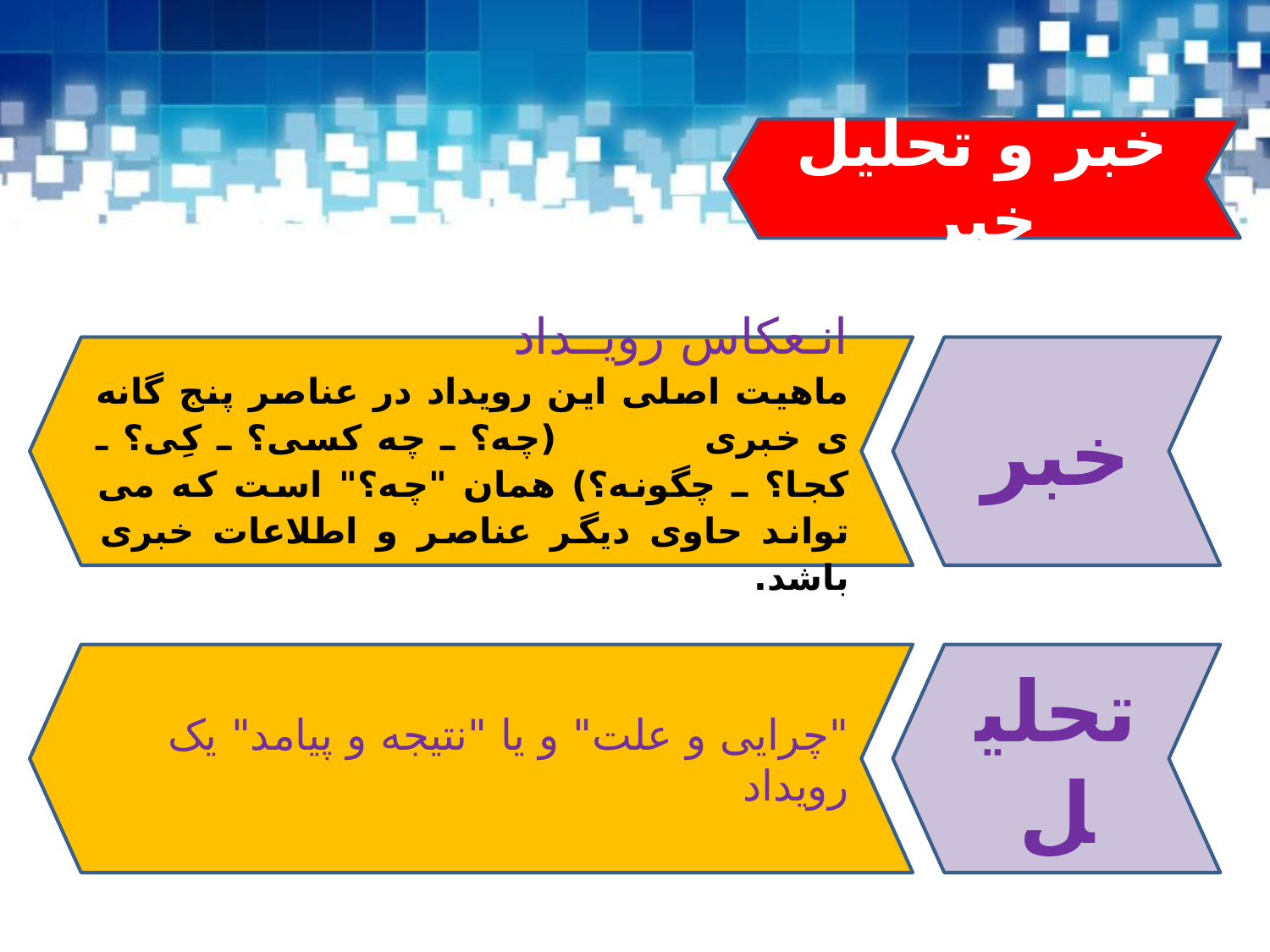

خبر و تحلیل خبر
انـعکاس رویــداد
ماهیت اصلی این رویداد در عناصر پنج گانه ی خبری          (چه؟ ـ چه کسی؟ ـ کِی؟ ـ کجا؟ ـ چگونه؟) همان "چه؟" است که می تواند حاوی دیگر عناصر و اطلاعات خبری باشد.
خبر
"چرایی و علت" و یا "نتیجه و پیامد" یک رویداد
تحلیل